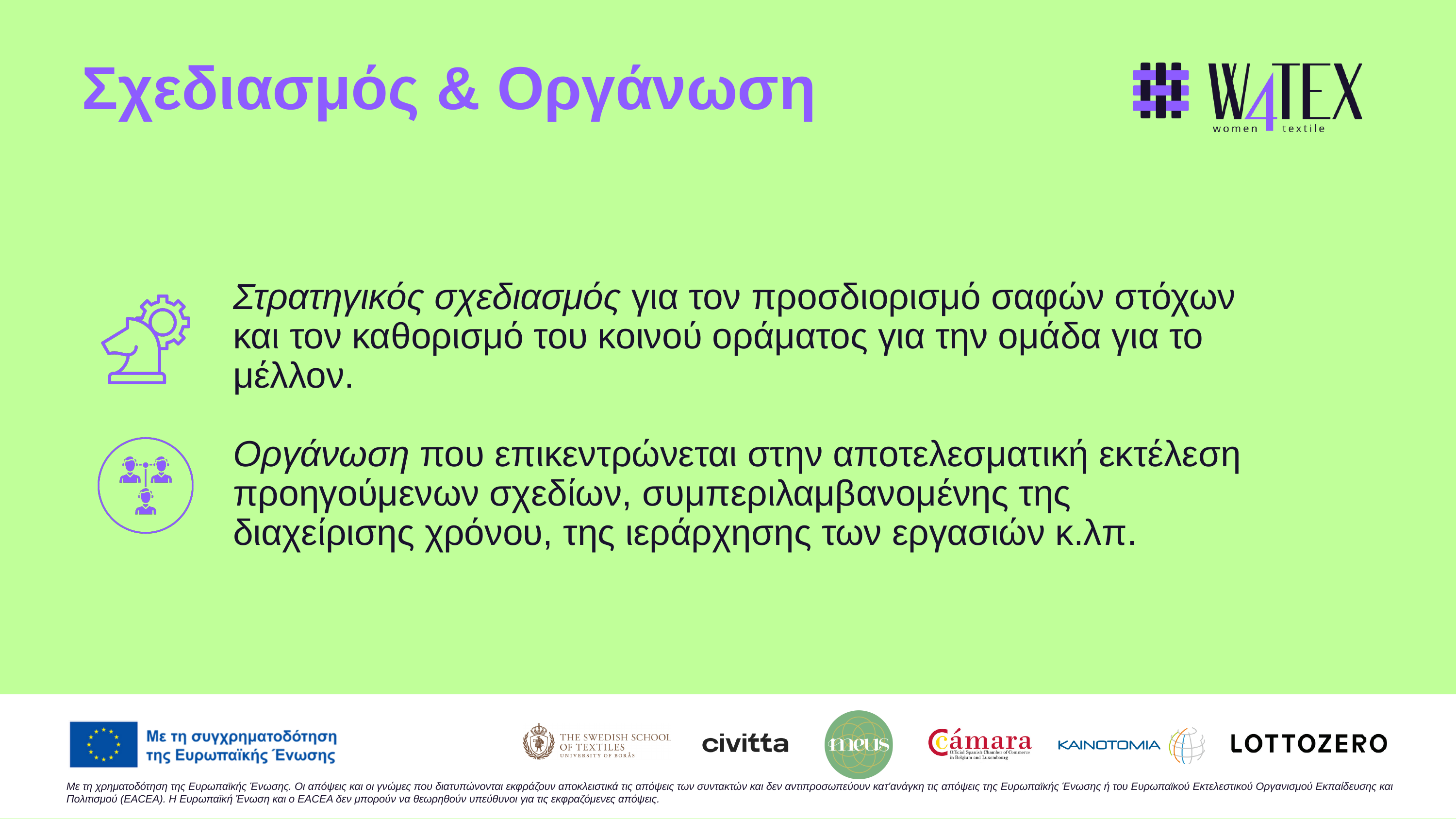

Σχεδιασμός & Οργάνωση

Στρατηγικός σχεδιασμός για τον προσδιορισμό σαφών στόχων και τον καθορισμό του κοινού οράματος για την ομάδα για το μέλλον.

Οργάνωση που επικεντρώνεται στην αποτελεσματική εκτέλεση προηγούμενων σχεδίων, συμπεριλαμβανομένης της διαχείρισης χρόνου, της ιεράρχησης των εργασιών κ.λπ.

Με τη χρηματοδότηση της Ευρωπαϊκής Ένωσης. Οι απόψεις και οι γνώμες που διατυπώνονται εκφράζουν αποκλειστικά τις απόψεις των συντακτών και δεν αντιπροσωπεύουν κατ'ανάγκη τις απόψεις της Ευρωπαϊκής Ένωσης ή του Ευρωπαϊκού Εκτελεστικού Οργανισμού Εκπαίδευσης και Πολιτισμού (EACEA). Η Ευρωπαϊκή Ένωση και ο EACEA δεν μπορούν να θεωρηθούν υπεύθυνοι για τις εκφραζόμενες απόψεις.